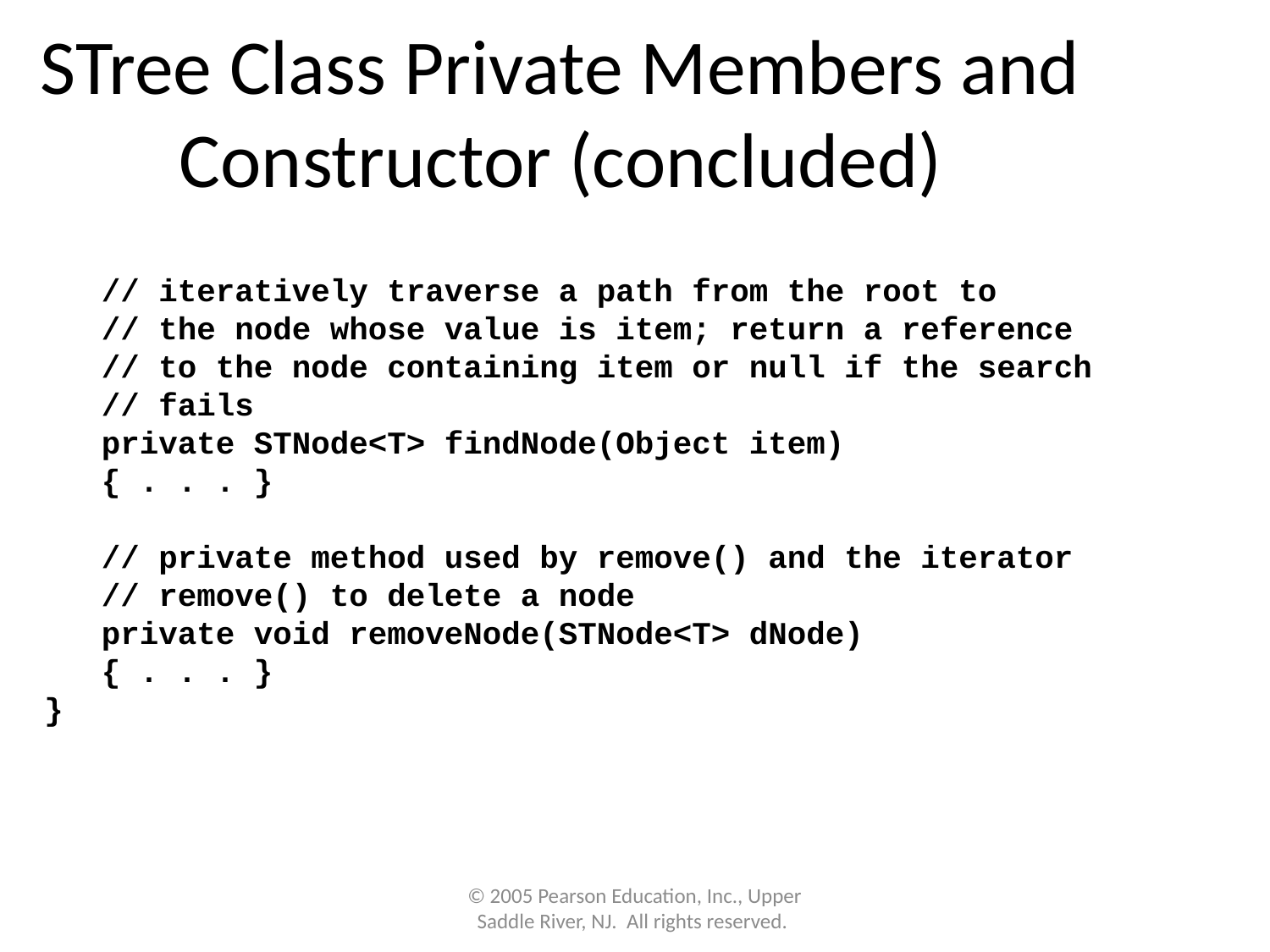

# STree Class Private Members and Constructor (concluded)
   // iteratively traverse a path from the root to
   // the node whose value is item; return a reference
   // to the node containing item or null if the search
   // fails
   private STNode<T> findNode(Object item)
   { . . . }

   // private method used by remove() and the iterator
   // remove() to delete a node
   private void removeNode(STNode<T> dNode)
   { . . . }
}
© 2005 Pearson Education, Inc., Upper Saddle River, NJ.  All rights reserved.